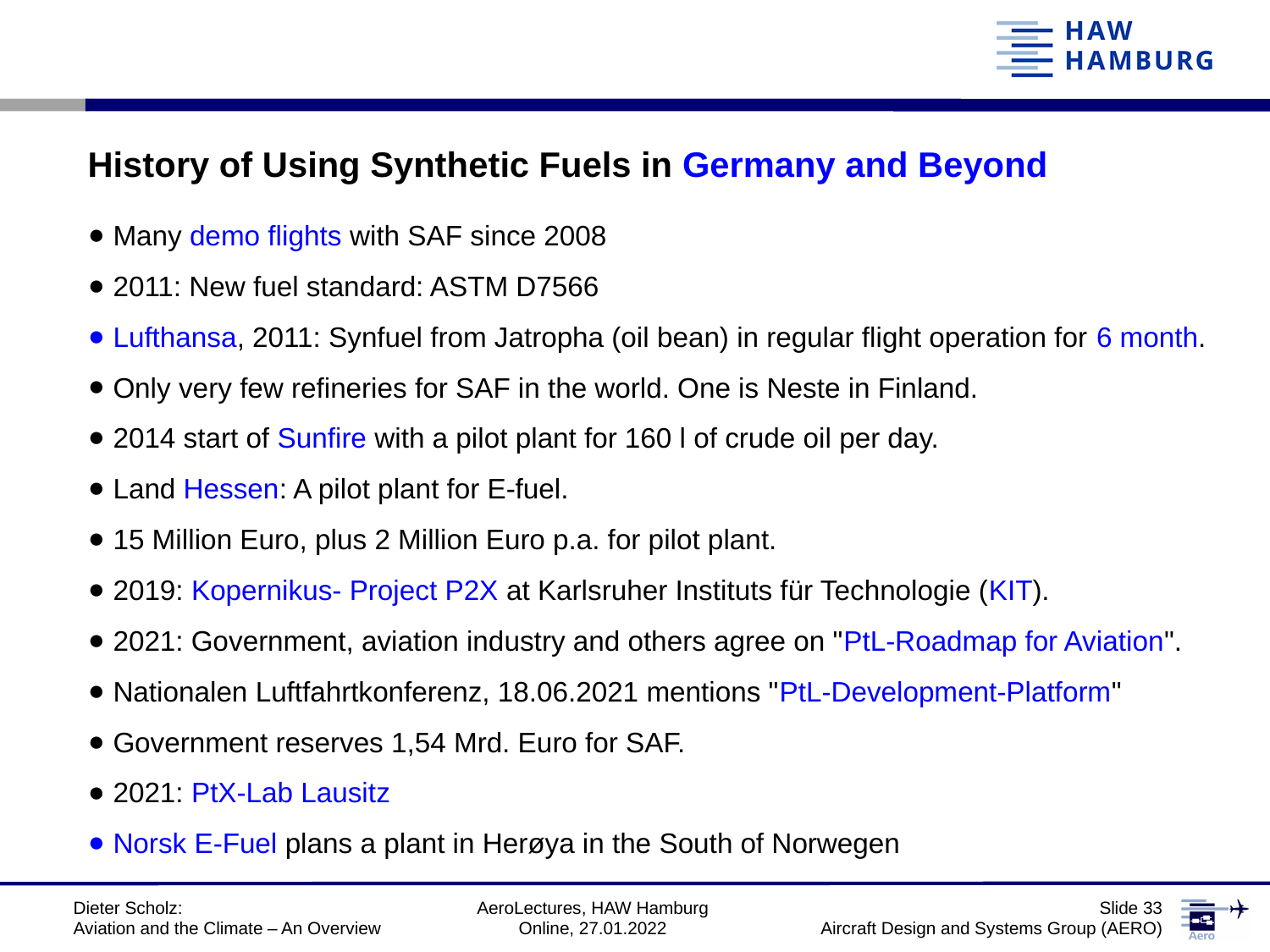

# History of Using Synthetic Fuels in Germany and Beyond
Many demo flights with SAF since 2008
2011: New fuel standard: ASTM D7566
Lufthansa, 2011: Synfuel from Jatropha (oil bean) in regular flight operation for 6 month.
Only very few refineries for SAF in the world. One is Neste in Finland.
2014 start of Sunfire with a pilot plant for 160 l of crude oil per day.
Land Hessen: A pilot plant for E-fuel.
15 Million Euro, plus 2 Million Euro p.a. for pilot plant.
2019: Kopernikus- Project P2X at Karlsruher Instituts für Technologie (KIT).
2021: Government, aviation industry and others agree on "PtL-Roadmap for Aviation".
Nationalen Luftfahrtkonferenz, 18.06.2021 mentions "PtL-Development-Platform"
Government reserves 1,54 Mrd. Euro for SAF.
2021: PtX-Lab Lausitz
Norsk E-Fuel plans a plant in Herøya in the South of Norwegen